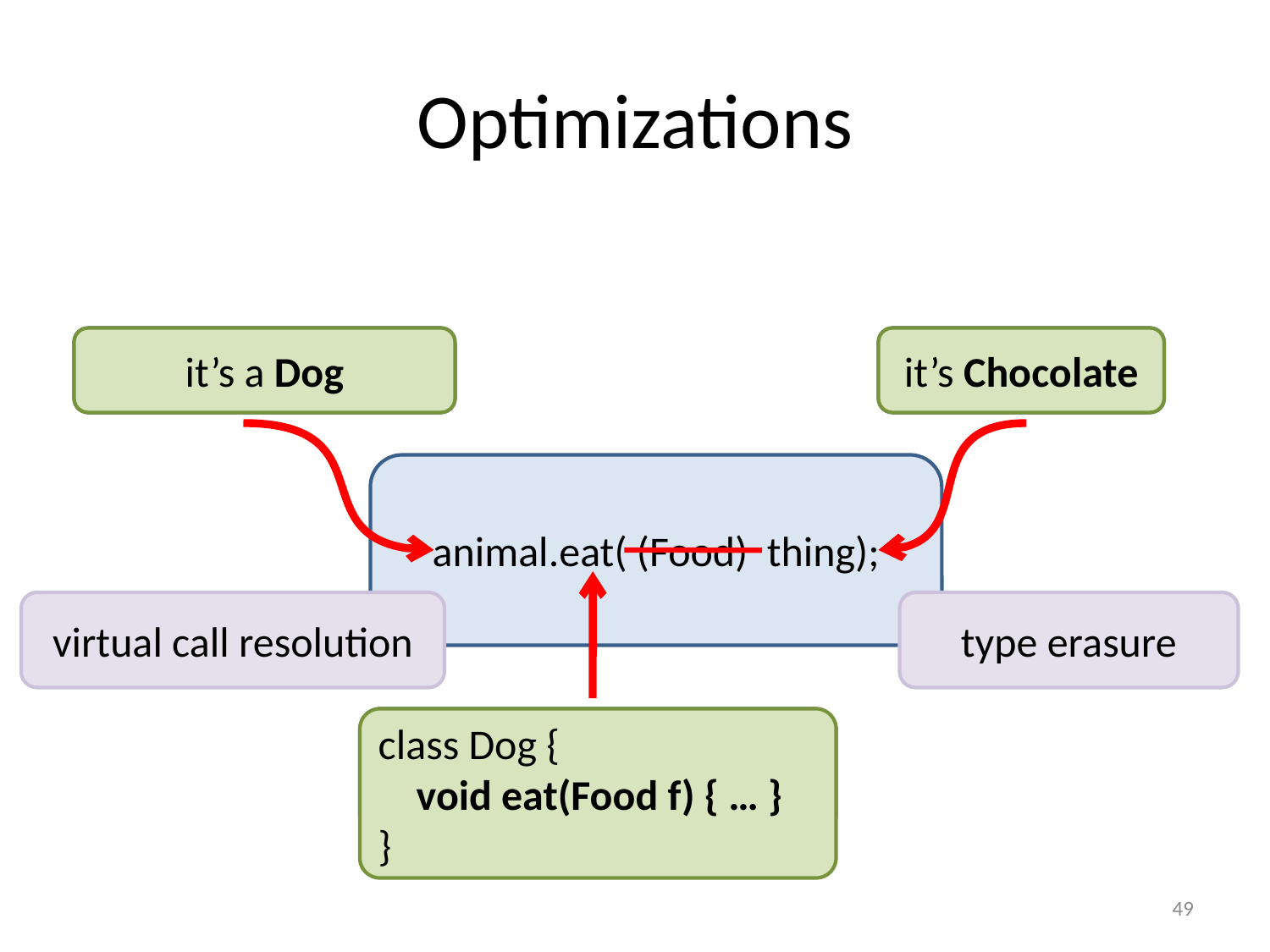

# Optimizations
what is animal?
it’s a Dog
what is thing?
it’s Chocolate
animal.eat( (Food)  thing);
virtual call resolution
type erasure
through what method does it eat?
class Dog {
    void eat(Food f) { … }
}
49